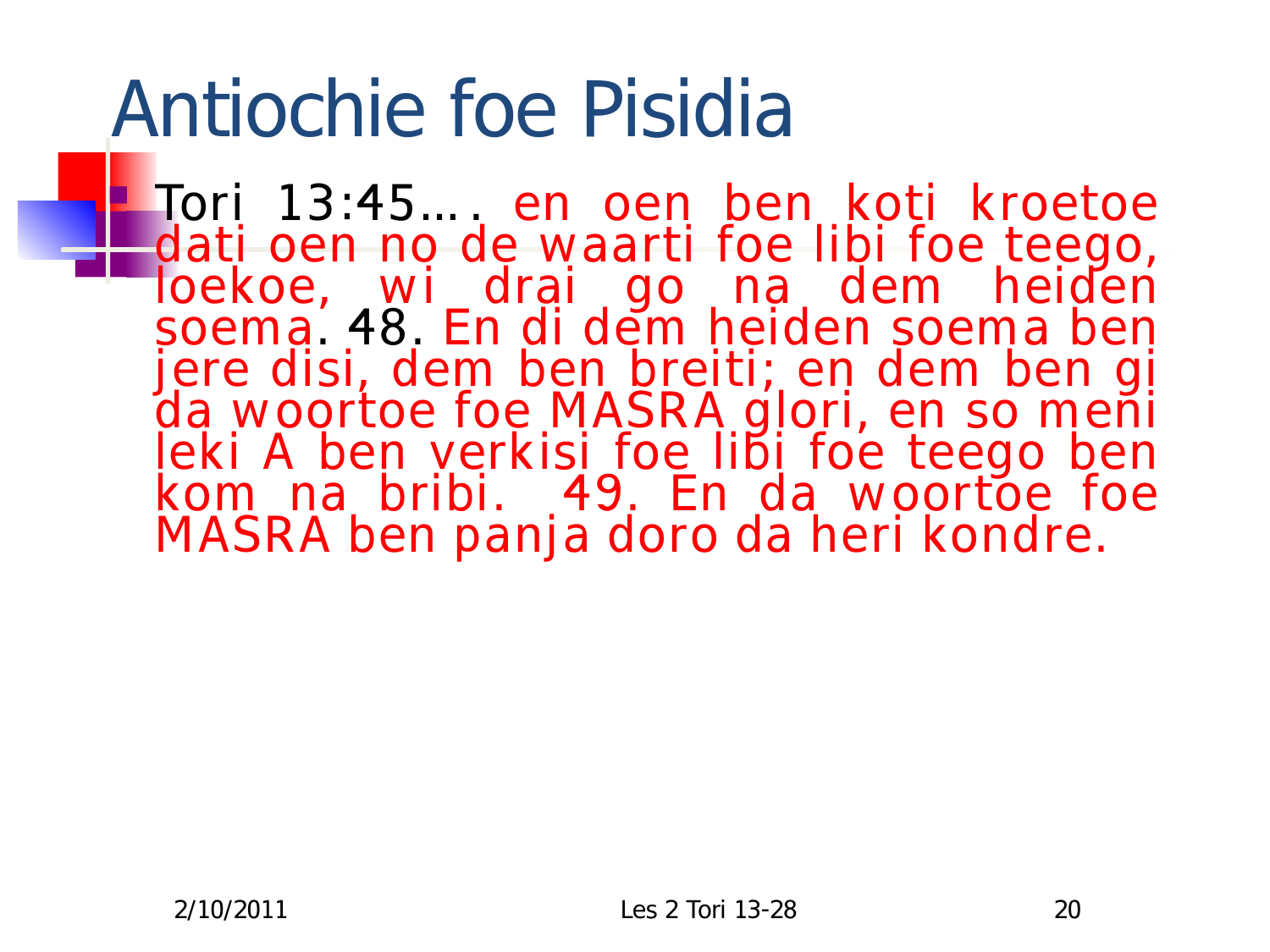

# Antiochie foe Pisidia
Tori 13:45…. en oen ben koti kroetoe dati oen no de waarti foe libi foe teego, loekoe, wi drai go na dem heiden soema. 48. En di dem heiden soema ben jere disi, dem ben breiti; en dem ben gi da woortoe foe MASRA glori, en so meni leki A ben verkisi foe libi foe teego ben kom na bribi.  49. En da woortoe foe MASRA ben panja doro da heri kondre.
2/10/2011
Les 2 Tori 13-28
20